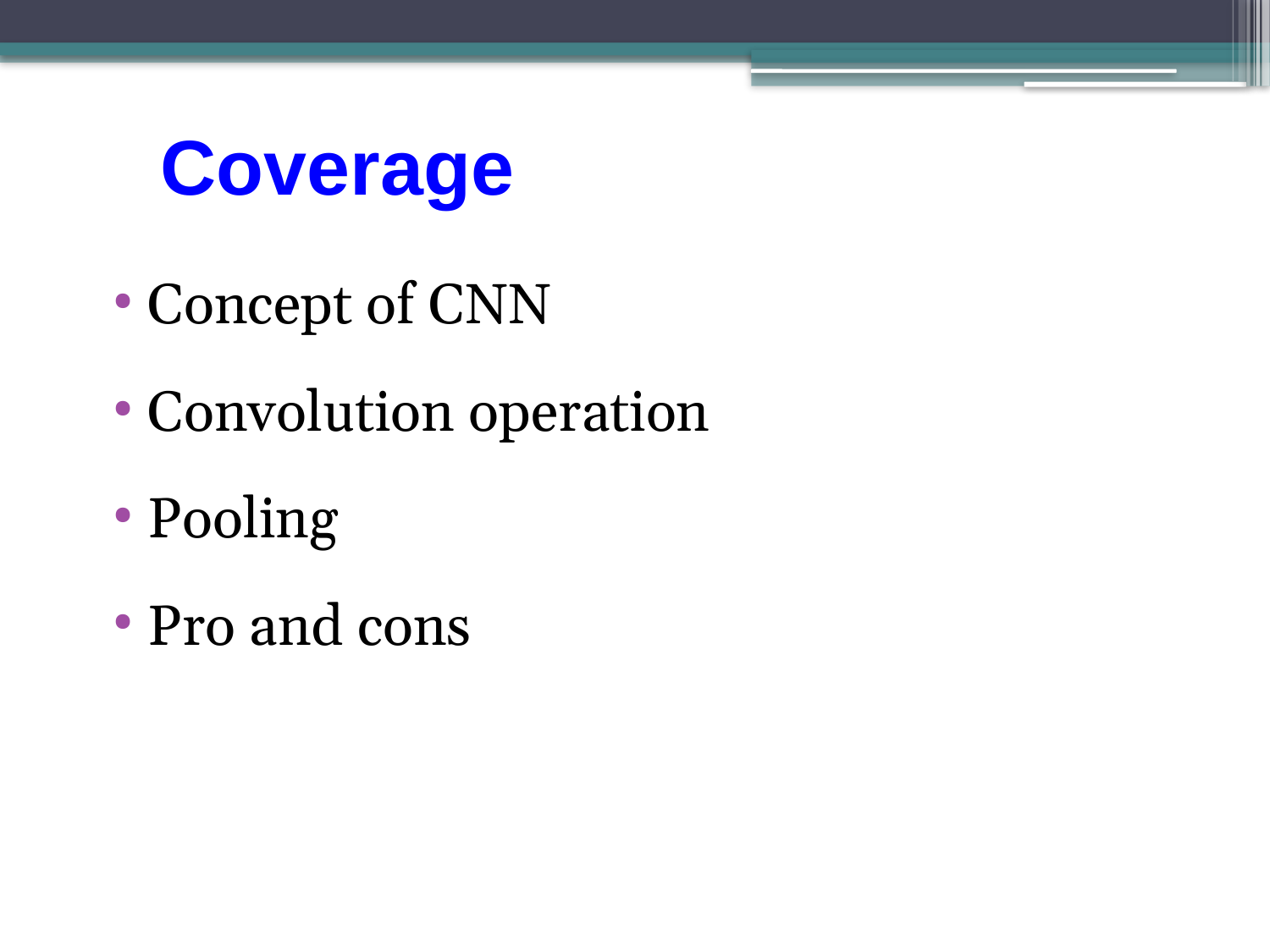

# Coverage

Concept of CNN
Convolution operation
Pooling
Pro and cons